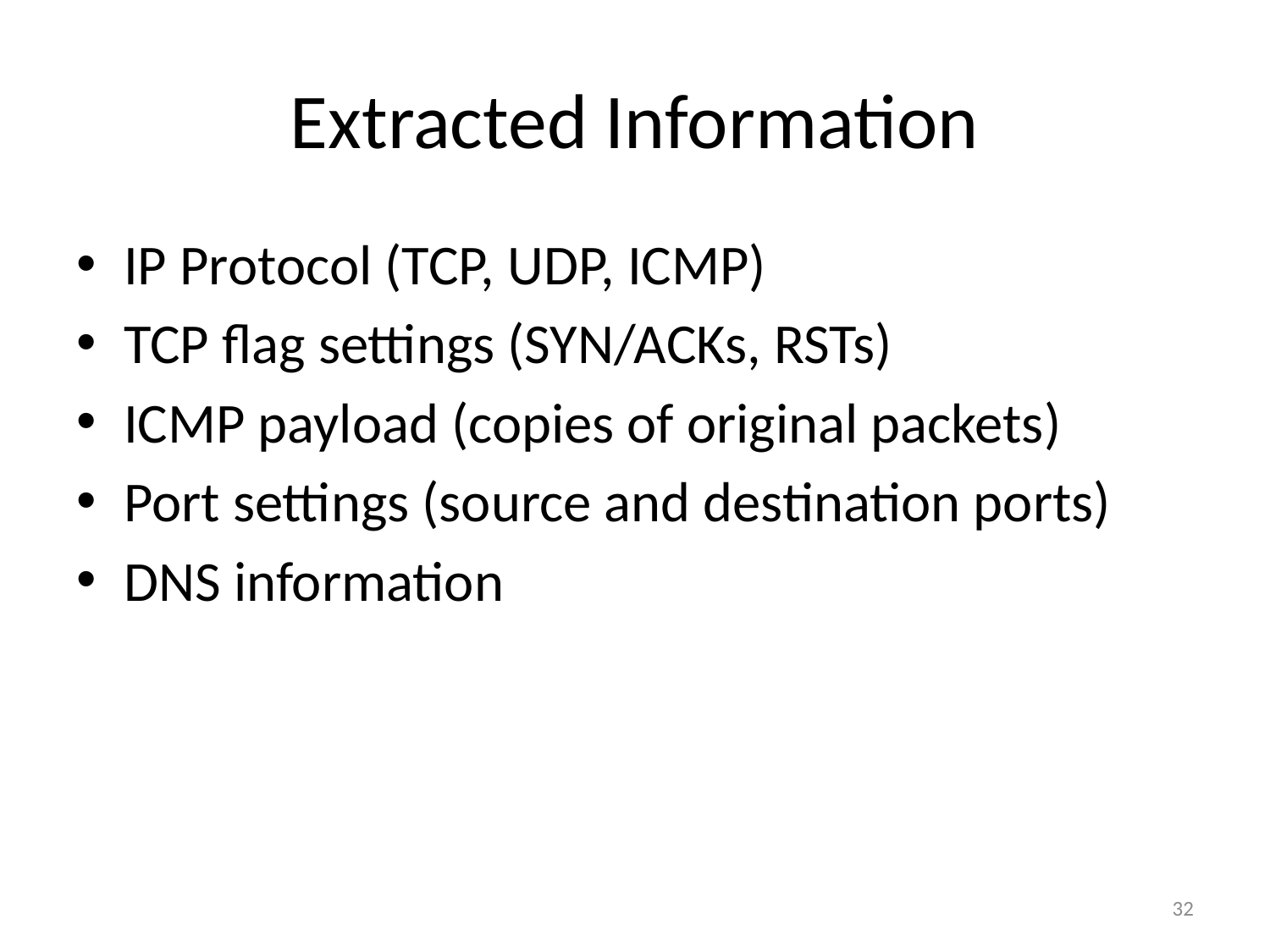

# Extracted Information
IP Protocol (TCP, UDP, ICMP)
TCP flag settings (SYN/ACKs, RSTs)
ICMP payload (copies of original packets)
Port settings (source and destination ports)
DNS information

32